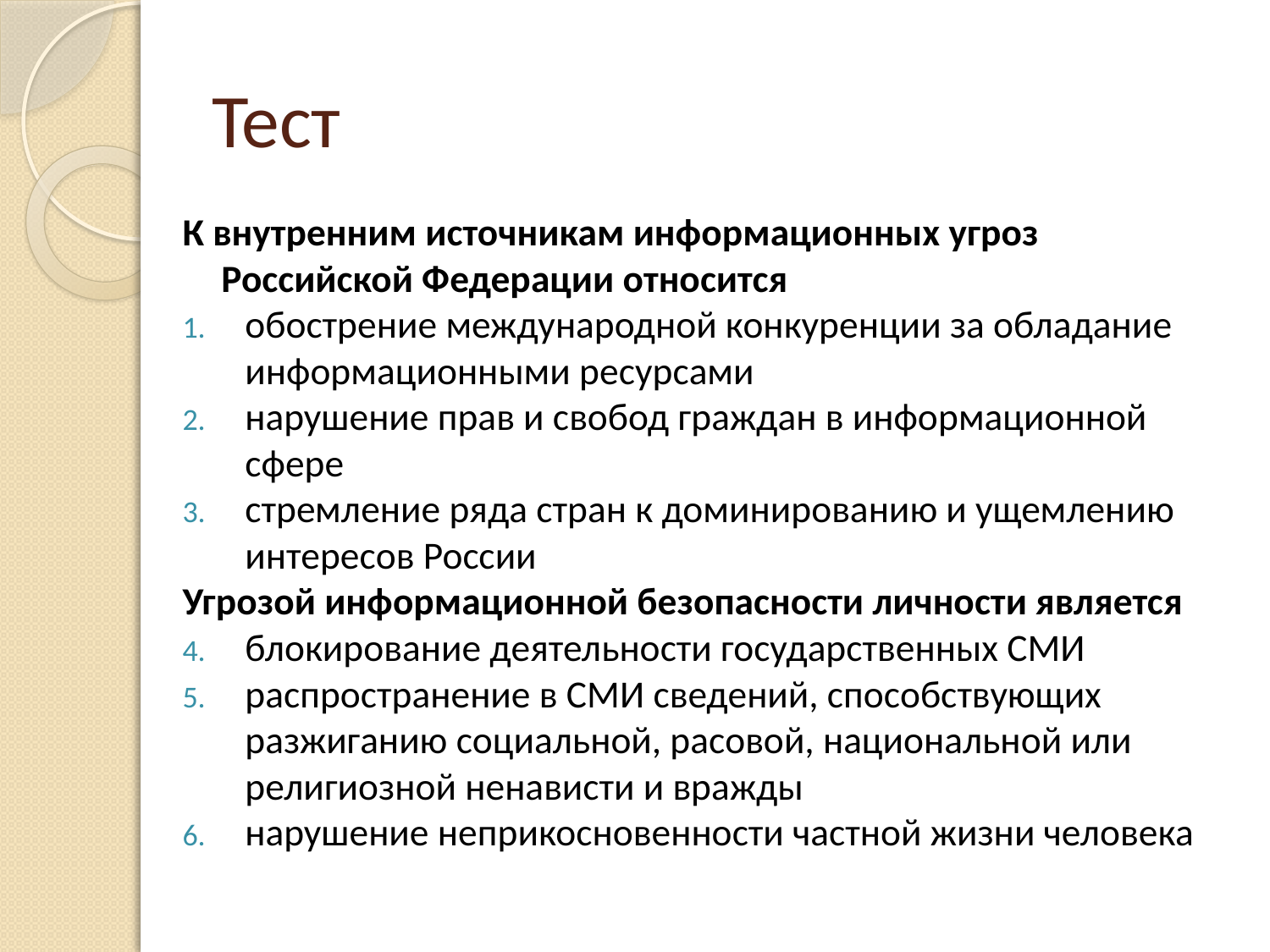

# Тест
К внутренним источникам информационных угроз Российской Федерации относится
обострение международной конкуренции за обладание информационными ресурсами
нарушение прав и свобод граждан в информационной сфере
стремление ряда стран к доминированию и ущемлению интересов России
Угрозой информационной безопасности личности является
блокирование деятельности государственных СМИ
распространение в СМИ сведений, способствующих разжиганию социальной, расовой, национальной или религиозной ненависти и вражды
нарушение неприкосновенности частной жизни человека